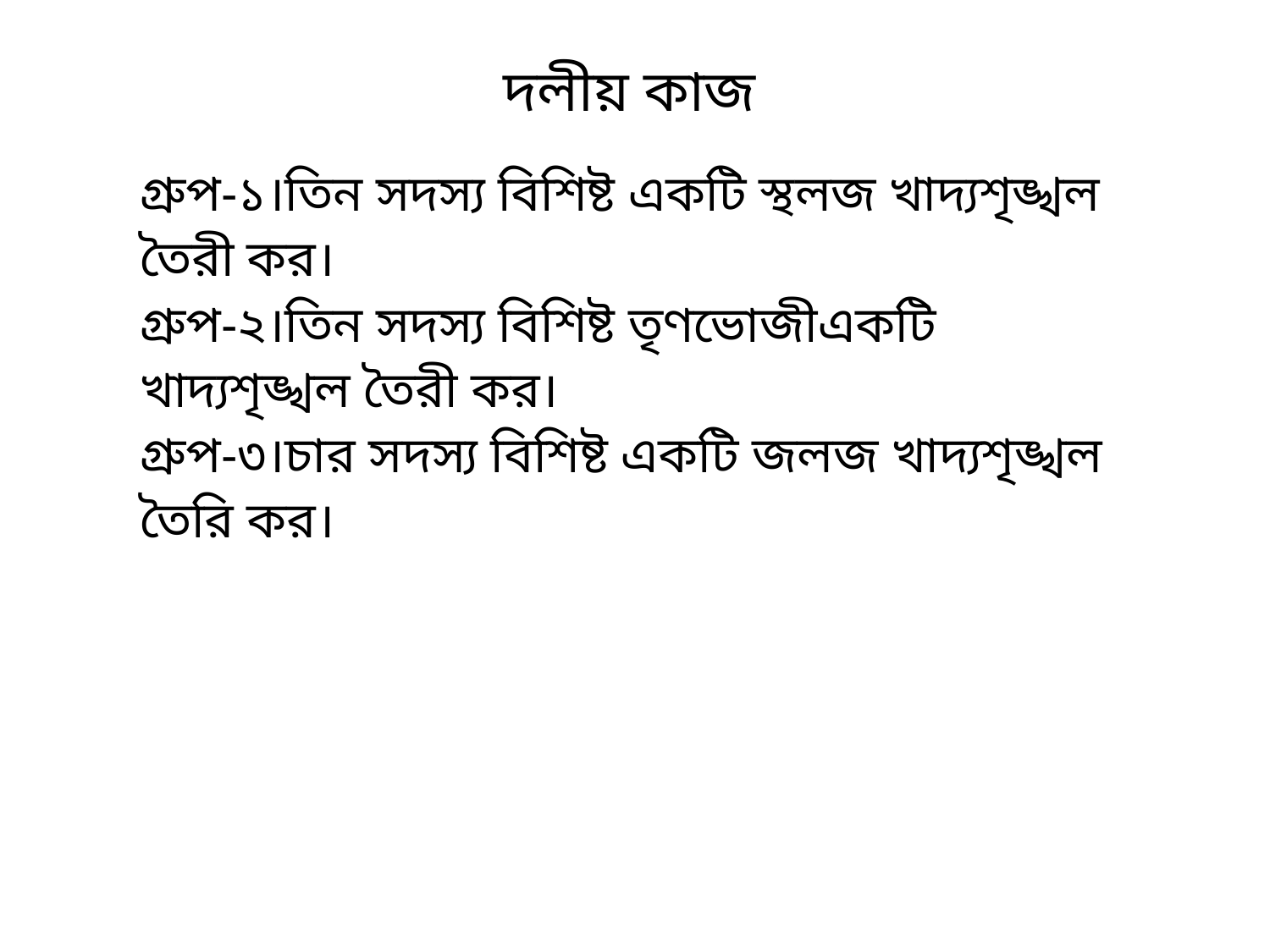

| দলীয় কাজ |
| --- |
| গ্রুপ-১।তিন সদস্য বিশিষ্ট একটি স্থলজ খাদ্যশৃঙ্খল তৈরী কর। গ্রুপ-২।তিন সদস্য বিশিষ্ট তৃণভোজীএকটি খাদ্যশৃঙ্খল তৈরী কর। গ্রুপ-৩।চার সদস্য বিশিষ্ট একটি জলজ খাদ্যশৃঙ্খল তৈরি কর। |